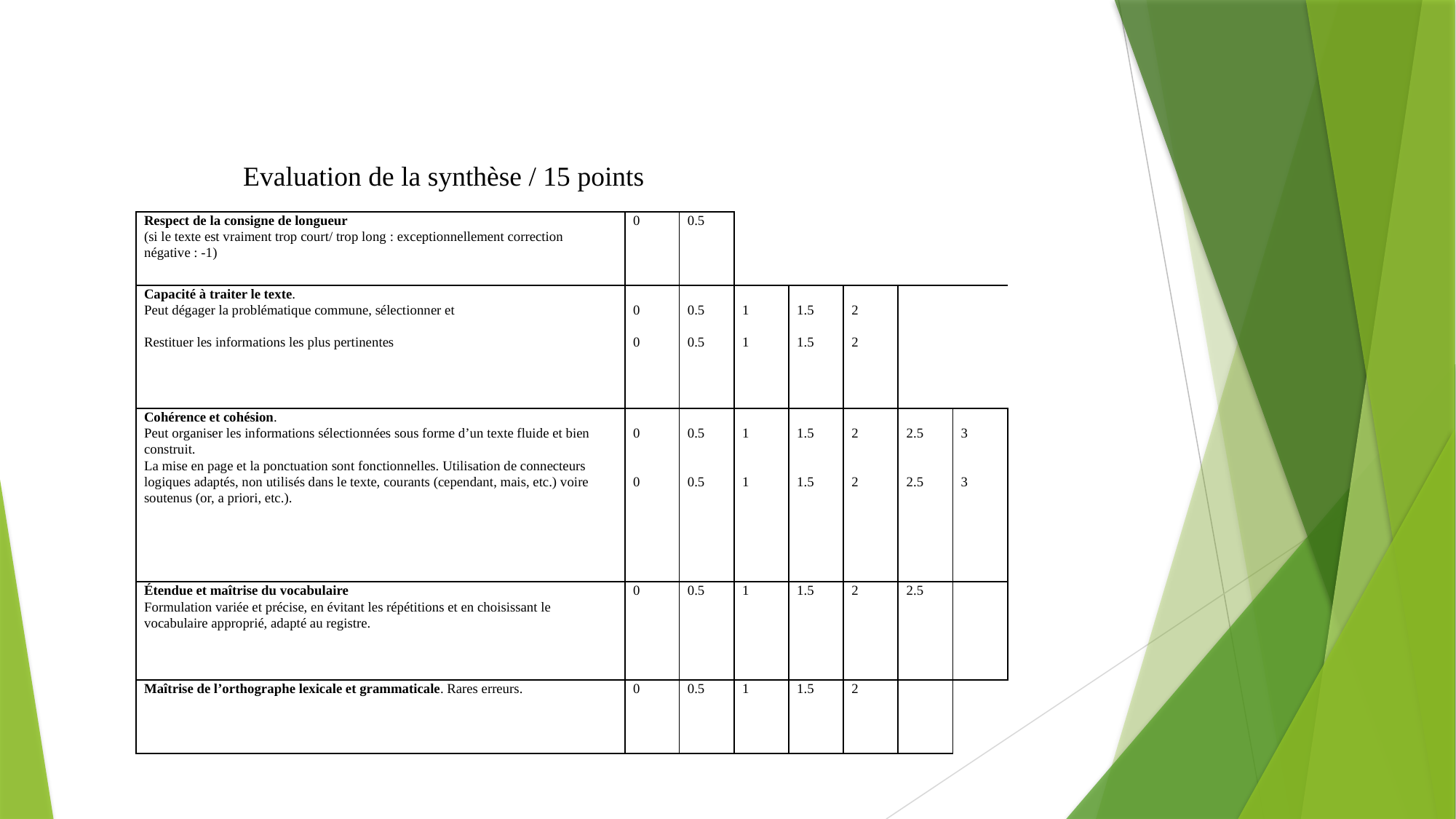

Evaluation de la synthèse / 15 points
| Respect de la consigne de longueur (si le texte est vraiment trop court/ trop long : exceptionnellement correction négative : -1) | 0 | 0.5 |  |  |  |  |  |
| --- | --- | --- | --- | --- | --- | --- | --- |
| Capacité à traiter le texte. Peut dégager la problématique commune, sélectionner et   Restituer les informations les plus pertinentes | 0   0 | 0.5   0.5 | 1   1 | 1.5   1.5 | 2   2 |  |  |
| Cohérence et cohésion. Peut organiser les informations sélectionnées sous forme d’un texte fluide et bien construit. La mise en page et la ponctuation sont fonctionnelles. Utilisation de connecteurs logiques adaptés, non utilisés dans le texte, courants (cependant, mais, etc.) voire soutenus (or, a priori, etc.). | 0     0 | 0.5     0.5 | 1     1 | 1.5     1.5 | 2     2 | 2.5     2.5 | 3     3 |
| Étendue et maîtrise du vocabulaire Formulation variée et précise, en évitant les répétitions et en choisissant le vocabulaire approprié, adapté au registre. | 0 | 0.5 | 1 | 1.5 | 2 | 2.5 |  |
| Maîtrise de l’orthographe lexicale et grammaticale. Rares erreurs. | 0 | 0.5 | 1 | 1.5 | 2 |  |  |